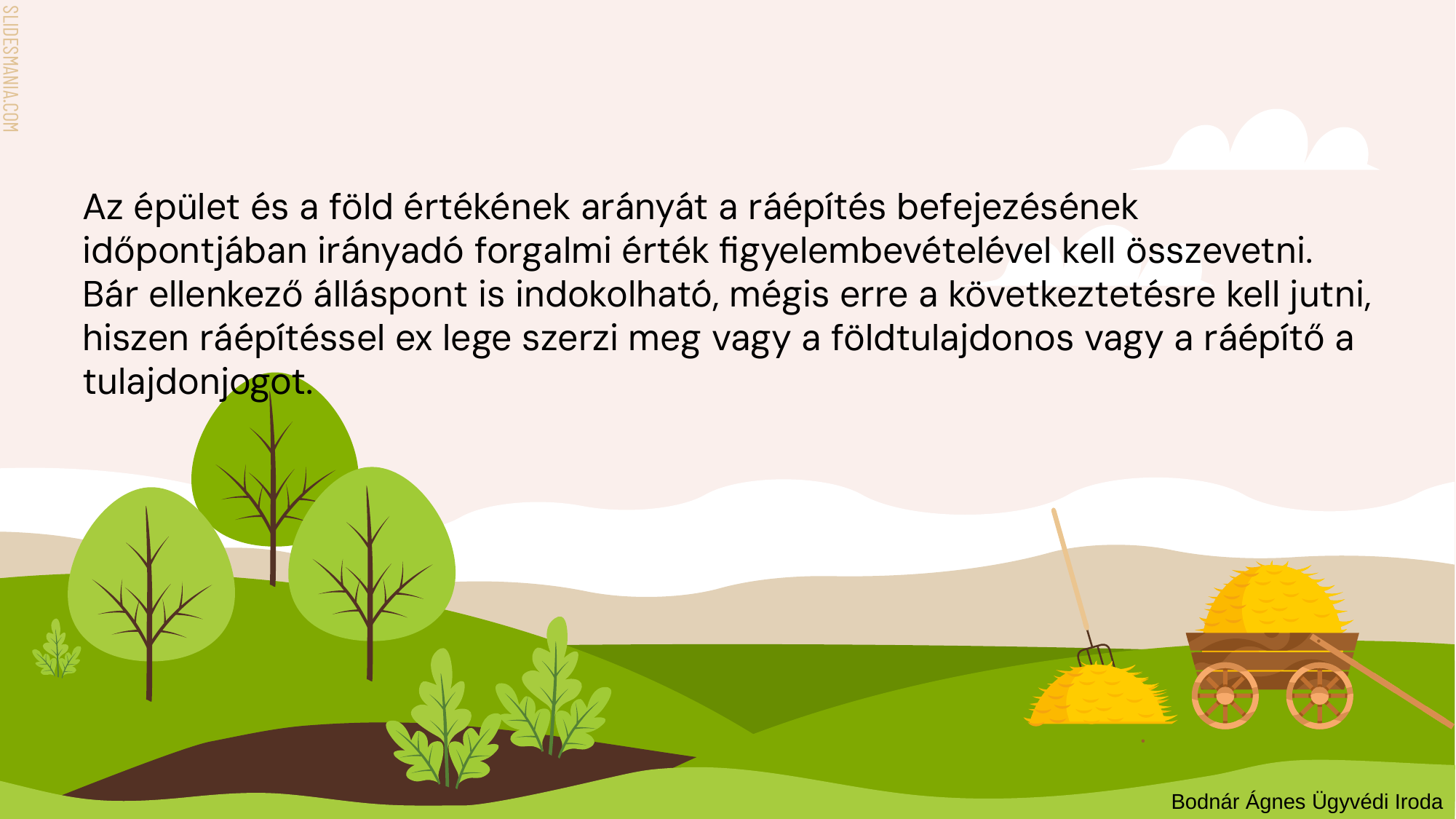

Az épület és a föld értékének arányát a ráépítés befejezésének időpontjában irányadó forgalmi érték figyelembevételével kell összevetni. Bár ellenkező álláspont is indokolható, mégis erre a következtetésre kell jutni, hiszen ráépítéssel ex lege szerzi meg vagy a földtulajdonos vagy a ráépítő a tulajdonjogot.
Bodnár Ágnes Ügyvédi Iroda